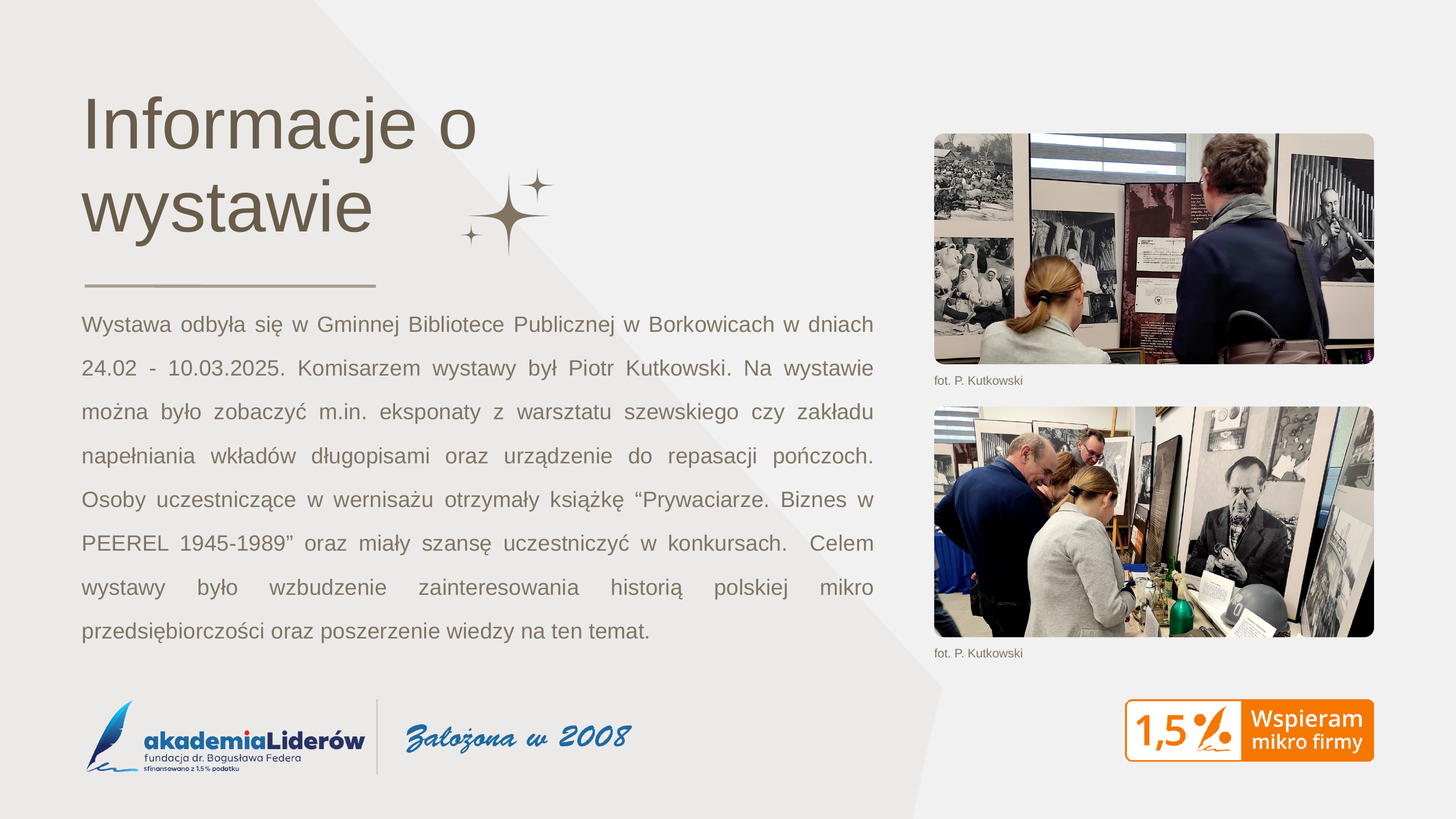

Informacje o wystawie

Wystawa odbyła się w Gminnej Bibliotece Publicznej w Borkowicach w dniach 24.02 - 10.03.2025. Komisarzem wystawy był Piotr Kutkowski. Na wystawie można było zobaczyć m.in. eksponaty z warsztatu szewskiego czy zakładu napełniania wkładów długopisami oraz urządzenie do repasacji pończoch. Osoby uczestniczące w wernisażu otrzymały książkę “Prywaciarze. Biznes w PEEREL 1945-1989” oraz miały szansę uczestniczyć w konkursach.  Celem wystawy było wzbudzenie zainteresowania historią polskiej mikro przedsiębiorczości oraz poszerzenie wiedzy na ten temat.
fot. P. Kutkowski

fot. P. Kutkowski